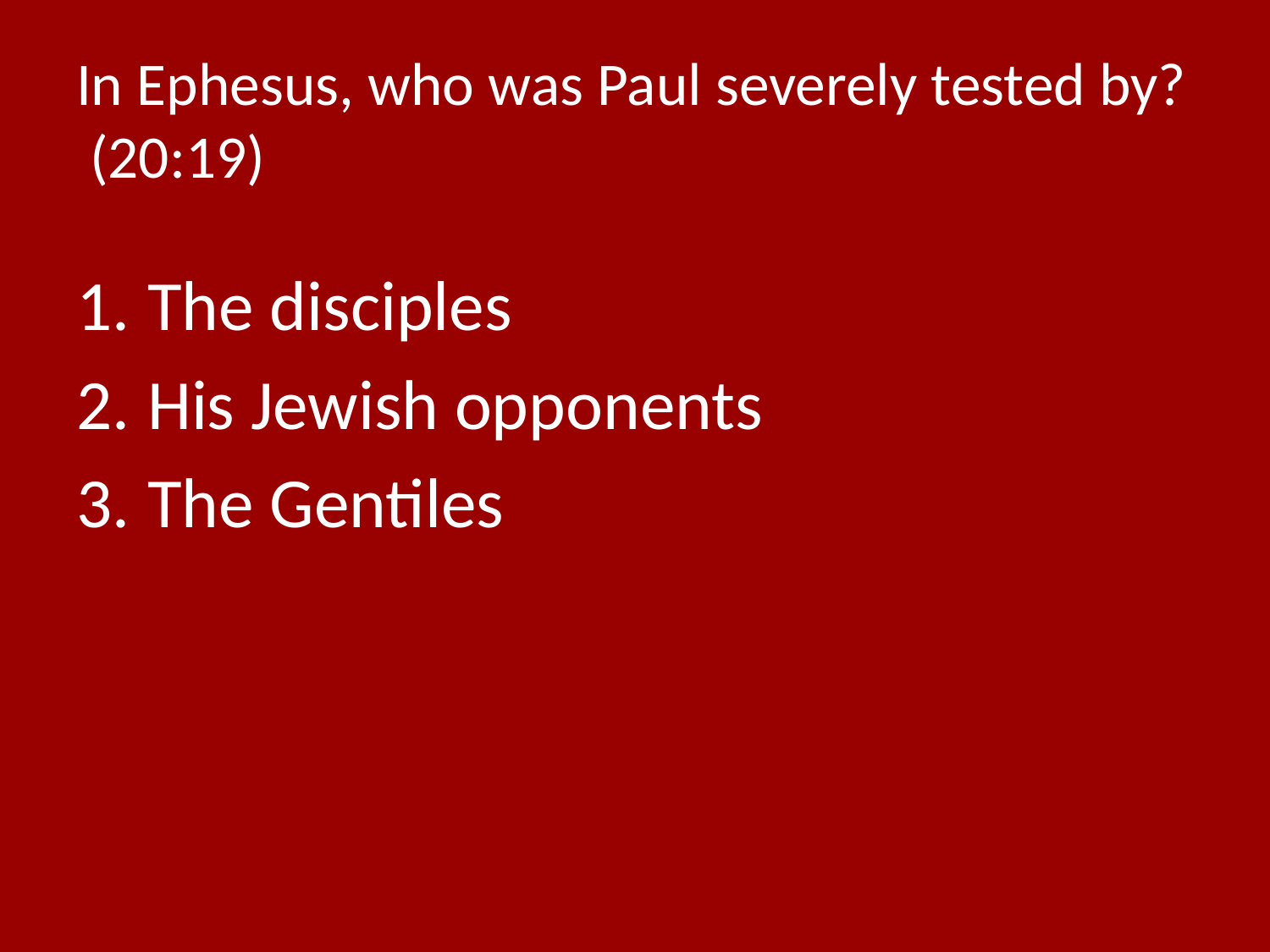

# In Ephesus, who was Paul severely tested by?  (20:19)
The disciples
His Jewish opponents
The Gentiles